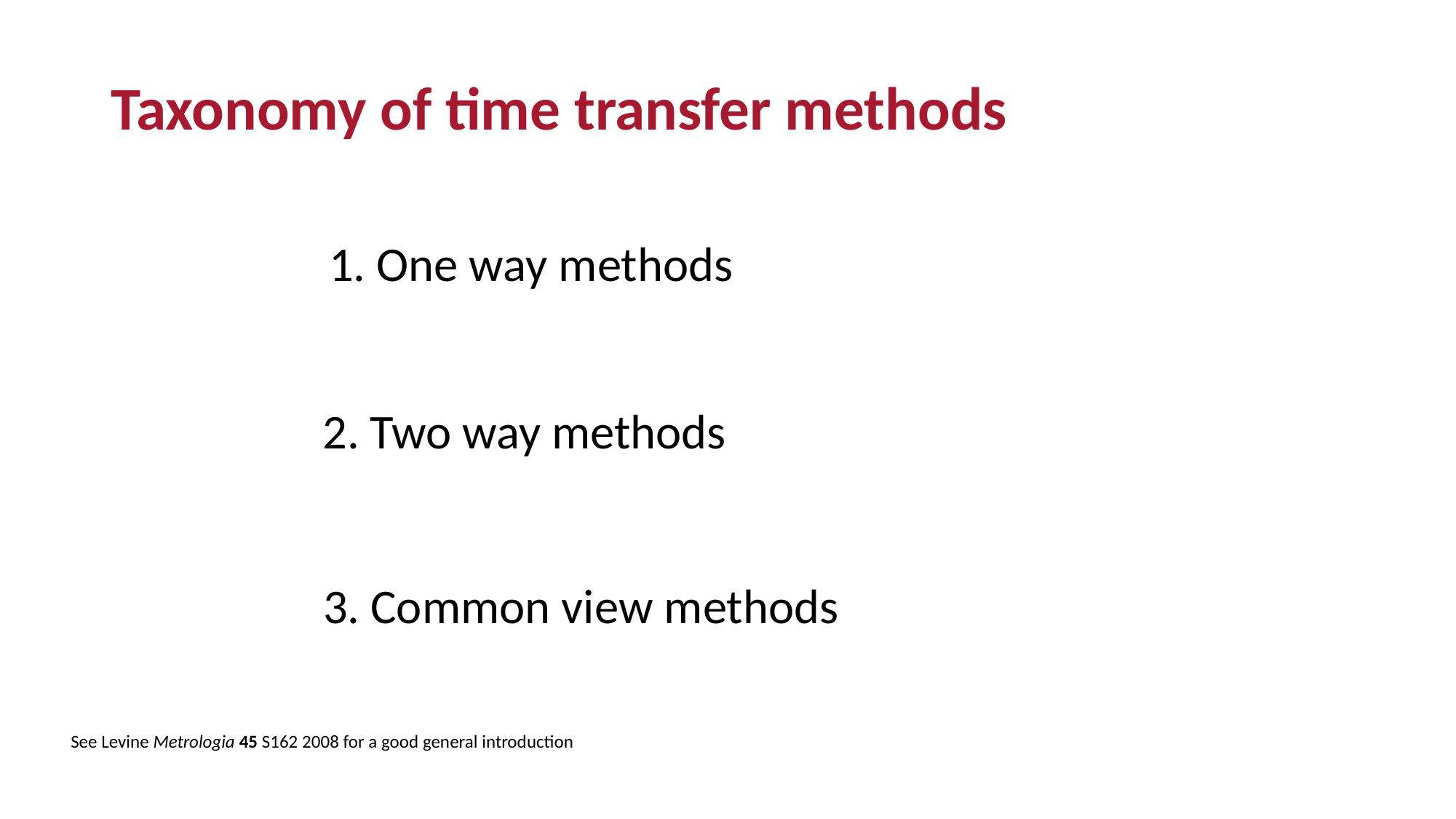

# Taxonomy of time transfer methods
1. One way methods
2. Two way methods
3. Common view methods
See Levine Metrologia 45 S162 2008 for a good general introduction